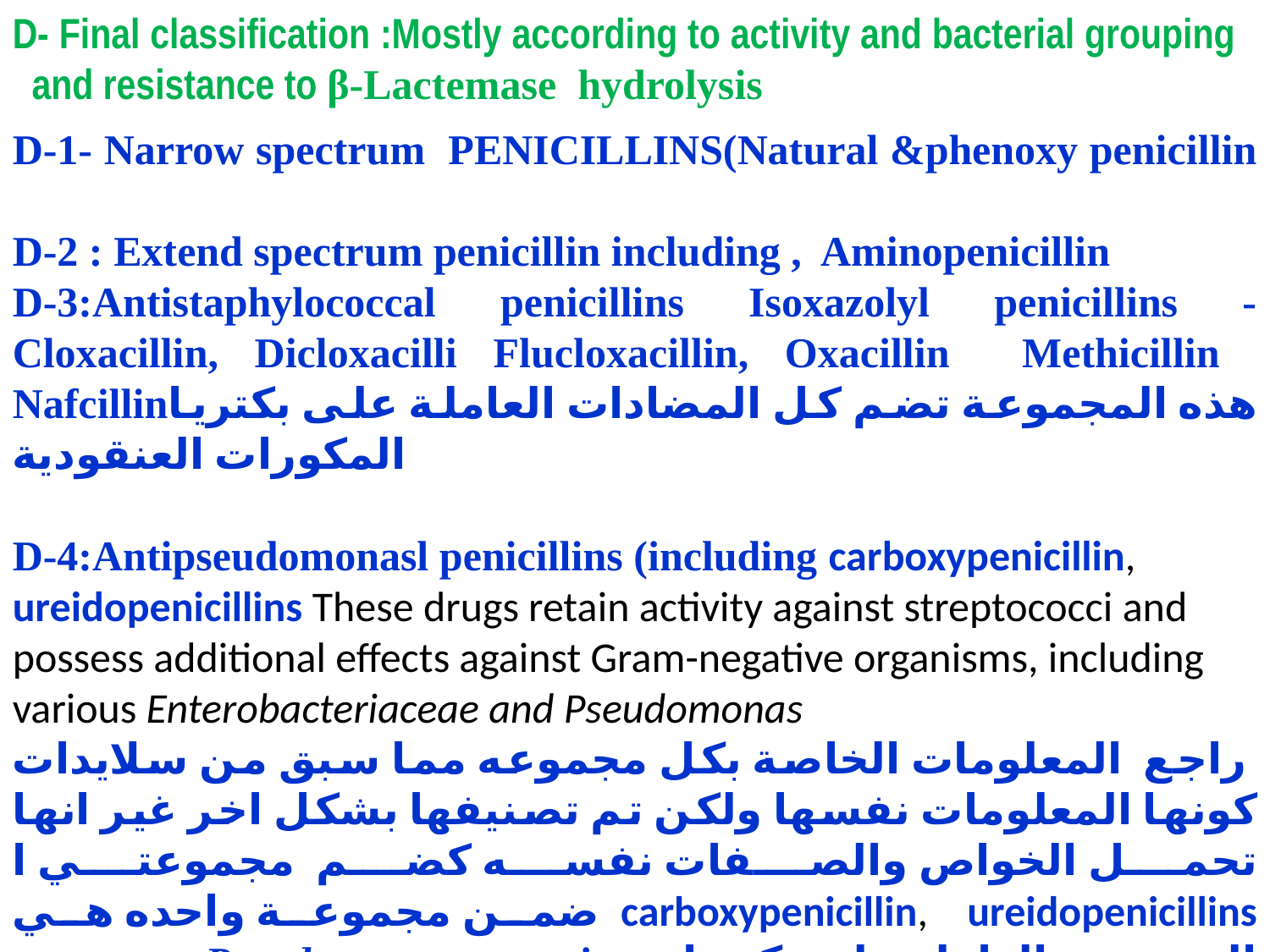

D- Final classification :Mostly according to activity and bacterial grouping   and resistance to β-Lactemase  hydrolysis
D-1- Narrow spectrum  PENICILLINS(Natural &phenoxy penicillin
D-2 : Extend spectrum penicillin including ,  Aminopenicillin
D-3:Antistaphylococcal penicillins Isoxazolyl penicillins - Cloxacillin, Dicloxacilli Flucloxacillin, Oxacillin  Methicillin  Nafcillinهذه المجموعة تضم كل المضادات العاملة على بكتريا المكورات العنقودية

D-4:Antipseudomonasl penicillins (including carboxypenicillin, ureidopenicillins These drugs retain activity against streptococci and possess additional effects against Gram-negative organisms, including various Enterobacteriaceae and Pseudomonas
 راجع  المعلومات الخاصة بكل مجموعه مما سبق من سلايدات كونها المعلومات نفسها ولكن تم تصنيفها بشكل اخر غير انها تحمل الخواص والصفات نفسه كضم  مجموعتي ا carboxypenicillin, ureidopenicillins  ضمن مجموعة واحده هي المجموعة العاملة على بكتريا Pseudomonase aeruginosa